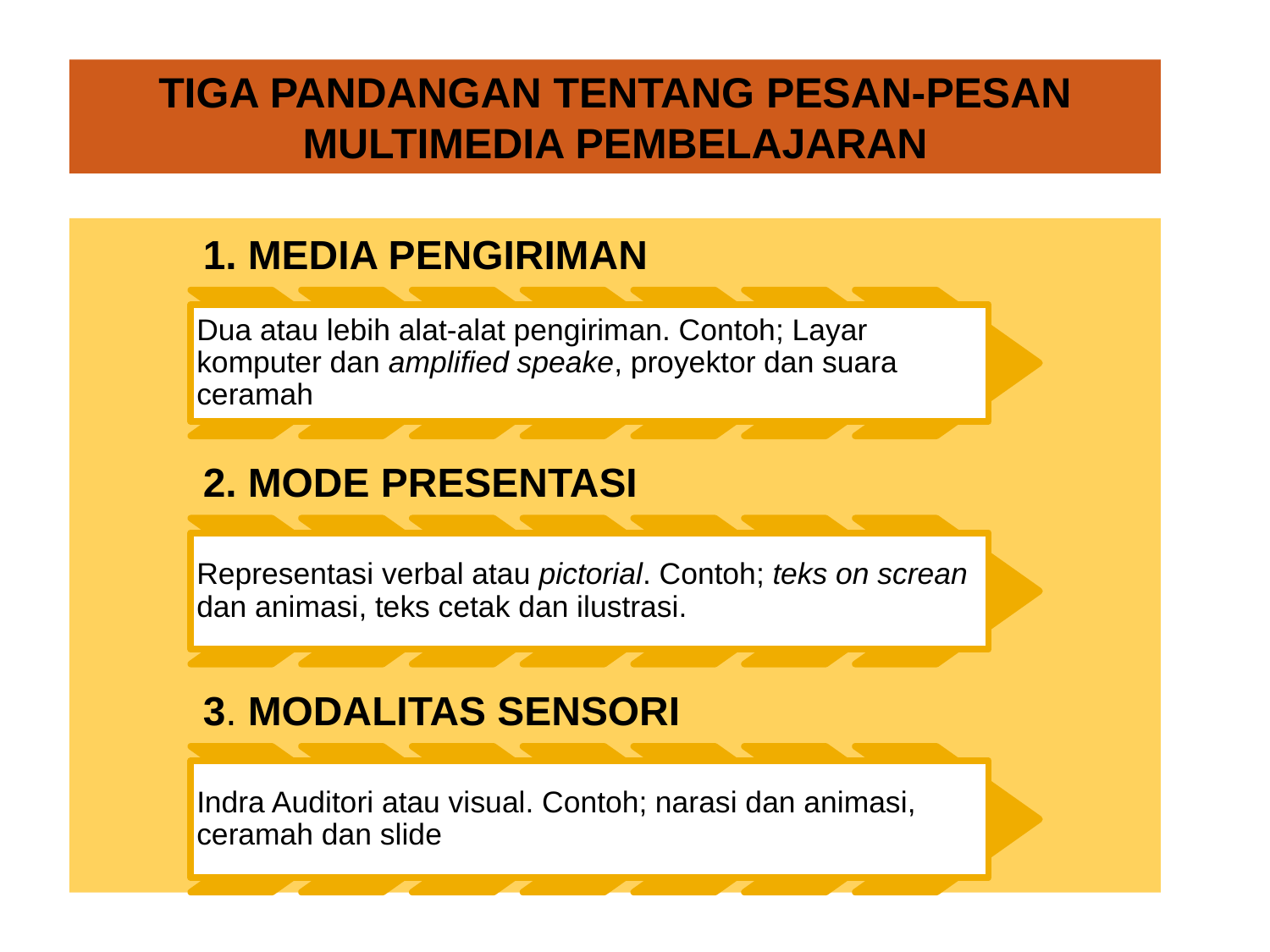

TIGA PANDANGAN TENTANG PESAN-PESAN MULTIMEDIA PEMBELAJARAN
1. MEDIA PENGIRIMAN
Dua atau lebih alat-alat pengiriman. Contoh; Layar komputer dan amplified speake, proyektor dan suara ceramah
2. MODE PRESENTASI
Representasi verbal atau pictorial. Contoh; teks on screan dan animasi, teks cetak dan ilustrasi.
3. MODALITAS SENSORI
Indra Auditori atau visual. Contoh; narasi dan animasi, ceramah dan slide